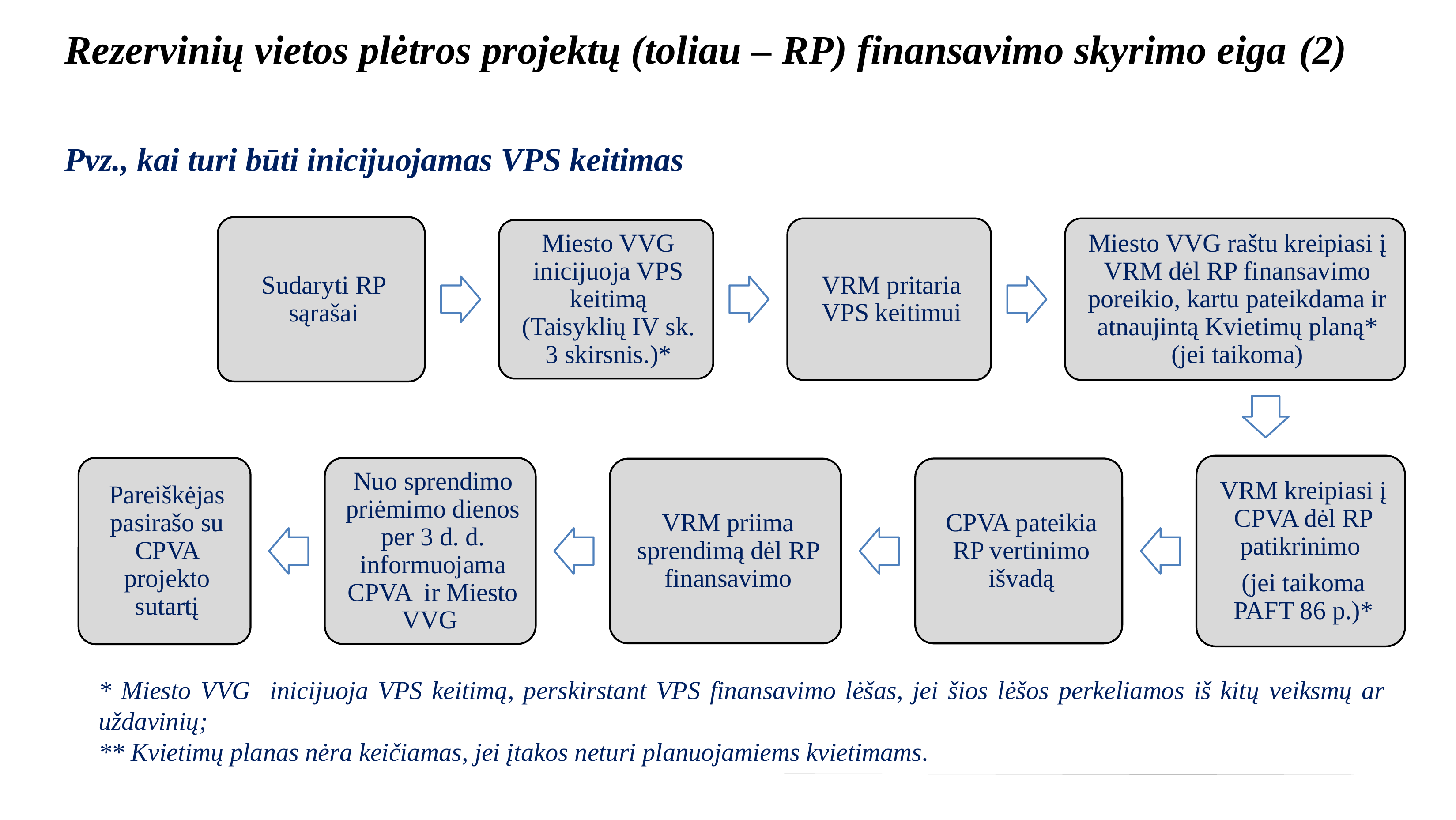

# Rezervinių vietos plėtros projektų (toliau – RP) finansavimo skyrimo eiga (2) Pvz., kai turi būti inicijuojamas VPS keitimas
Sudaryti RP sąrašai

Miesto VVG inicijuoja VPS keitimą (Taisyklių IV sk. 3 skirsnis.)*

VRM pritaria VPS keitimui

Miesto VVG raštu kreipiasi į VRM dėl RP finansavimo poreikio, kartu pateikdama ir atnaujintą Kvietimų planą* (jei taikoma)

VRM kreipiasi į CPVA dėl RP patikrinimo
(jei taikoma PAFT 86 p.)*

CPVA pateikia RP vertinimo išvadą

VRM priima sprendimą dėl RP finansavimo

Nuo sprendimo priėmimo dienos per 3 d. d. informuojama CPVA  ir Miesto VVG

Pareiškėjas pasirašo su CPVA projekto sutartį
* Miesto VVG  inicijuoja VPS keitimą, perskirstant VPS finansavimo lėšas, jei šios lėšos perkeliamos iš kitų veiksmų ar uždavinių;
** Kvietimų planas nėra keičiamas, jei įtakos neturi planuojamiems kvietimams.